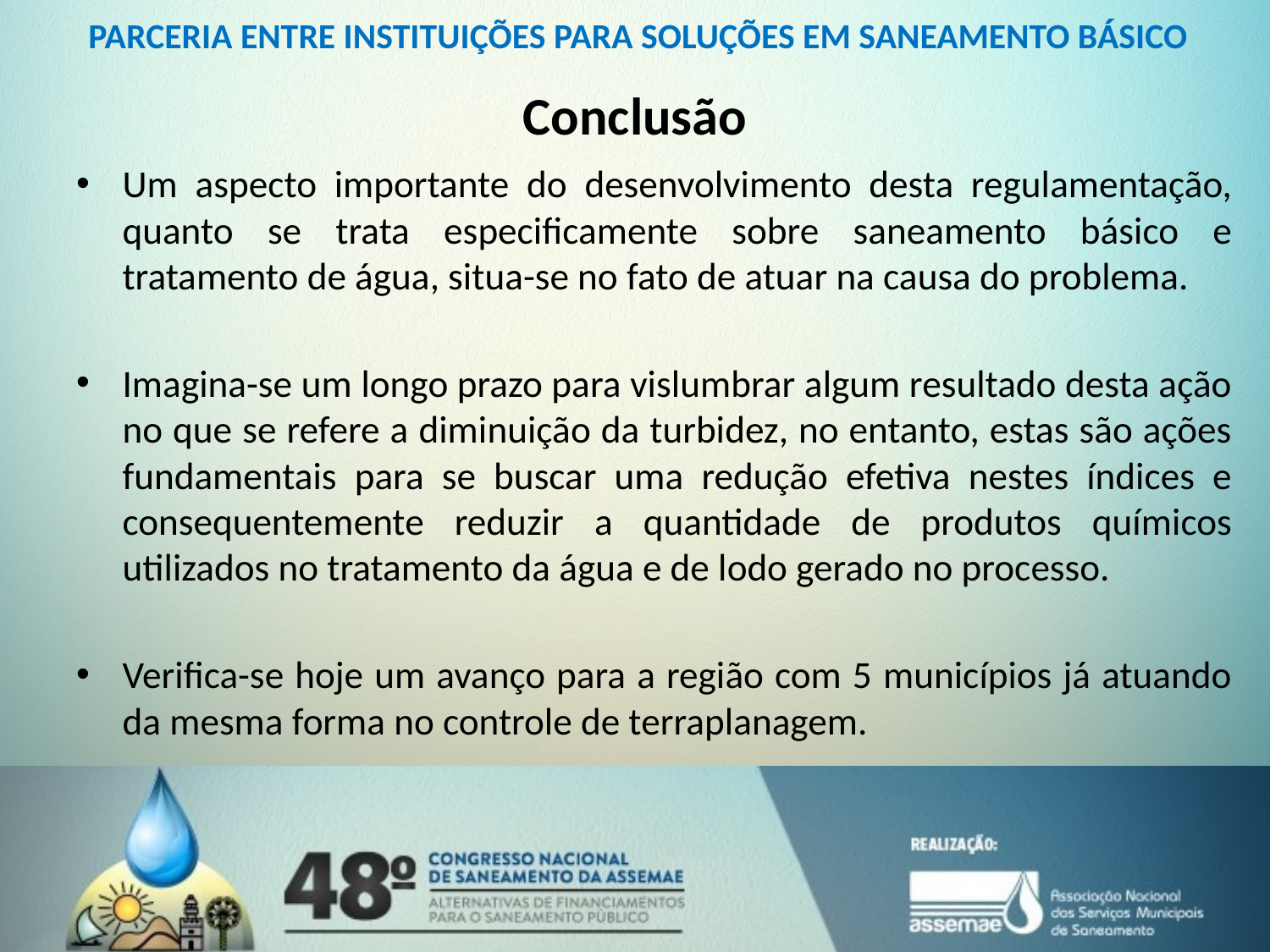

PARCERIA ENTRE INSTITUIÇÕES PARA SOLUÇÕES EM SANEAMENTO BÁSICO
Conclusão
Um aspecto importante do desenvolvimento desta regulamentação, quanto se trata especificamente sobre saneamento básico e tratamento de água, situa-se no fato de atuar na causa do problema.

Imagina-se um longo prazo para vislumbrar algum resultado desta ação no que se refere a diminuição da turbidez, no entanto, estas são ações fundamentais para se buscar uma redução efetiva nestes índices e consequentemente reduzir a quantidade de produtos químicos utilizados no tratamento da água e de lodo gerado no processo.

Verifica-se hoje um avanço para a região com 5 municípios já atuando da mesma forma no controle de terraplanagem.